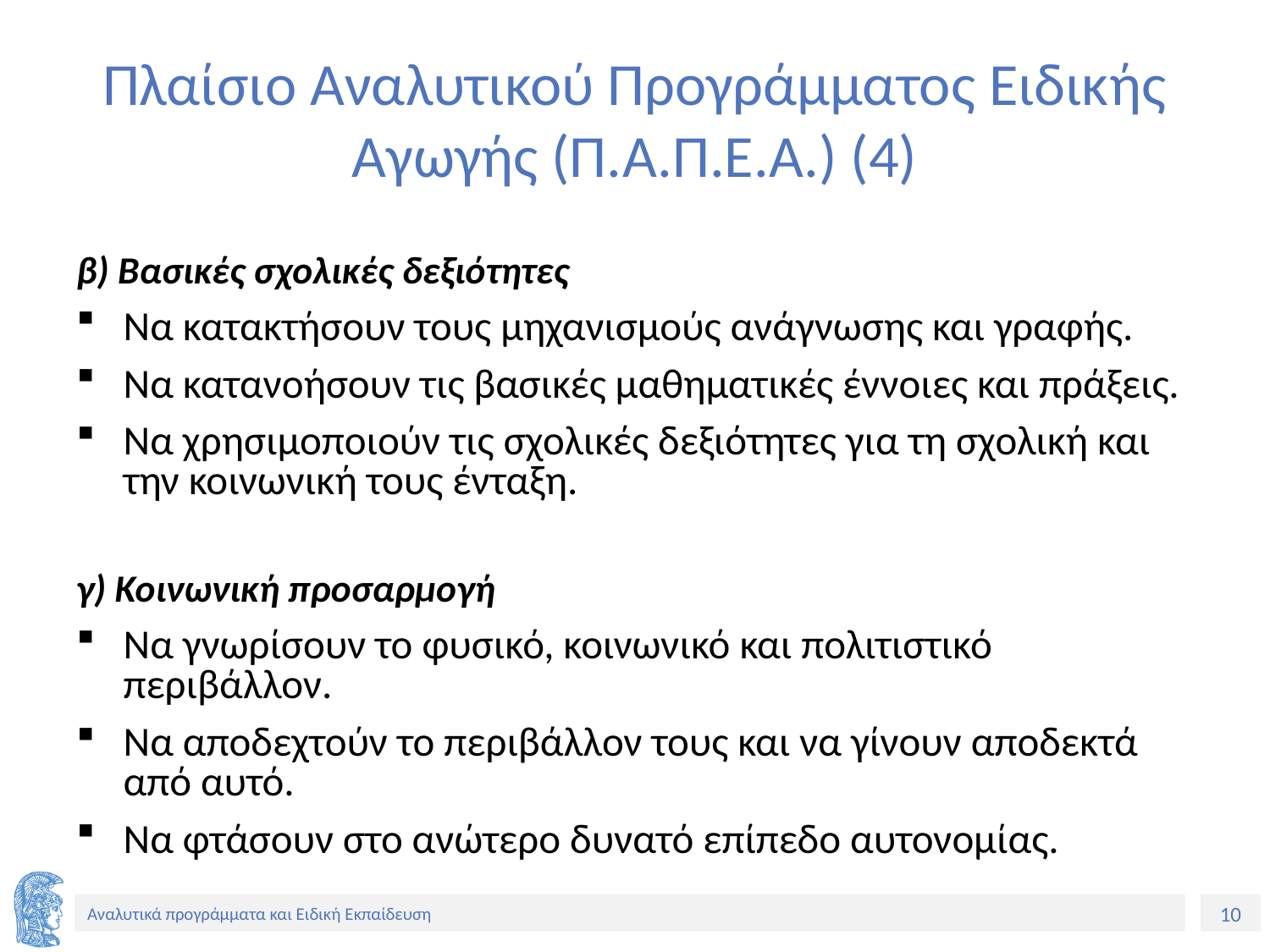

# Πλαίσιο Αναλυτικού Προγράμματος Ειδικής Αγωγής (Π.Α.Π.Ε.Α.) (4)
β) Βασικές σχολικές δεξιότητες
Να κατακτήσουν τους μηχανισμούς ανάγνωσης και γραφής.
Να κατανοήσουν τις βασικές μαθηματικές έννοιες και πράξεις.
Να χρησιμοποιούν τις σχολικές δεξιότητες για τη σχολική και την κοινωνική τους ένταξη.

γ) Κοινωνική προσαρμογή
Να γνωρίσουν το φυσικό, κοινωνικό και πολιτιστικό περιβάλλον.
Να αποδεχτούν το περιβάλλον τους και να γίνουν αποδεκτά από αυτό.
Να φτάσουν στο ανώτερο δυνατό επίπεδο αυτονομίας.